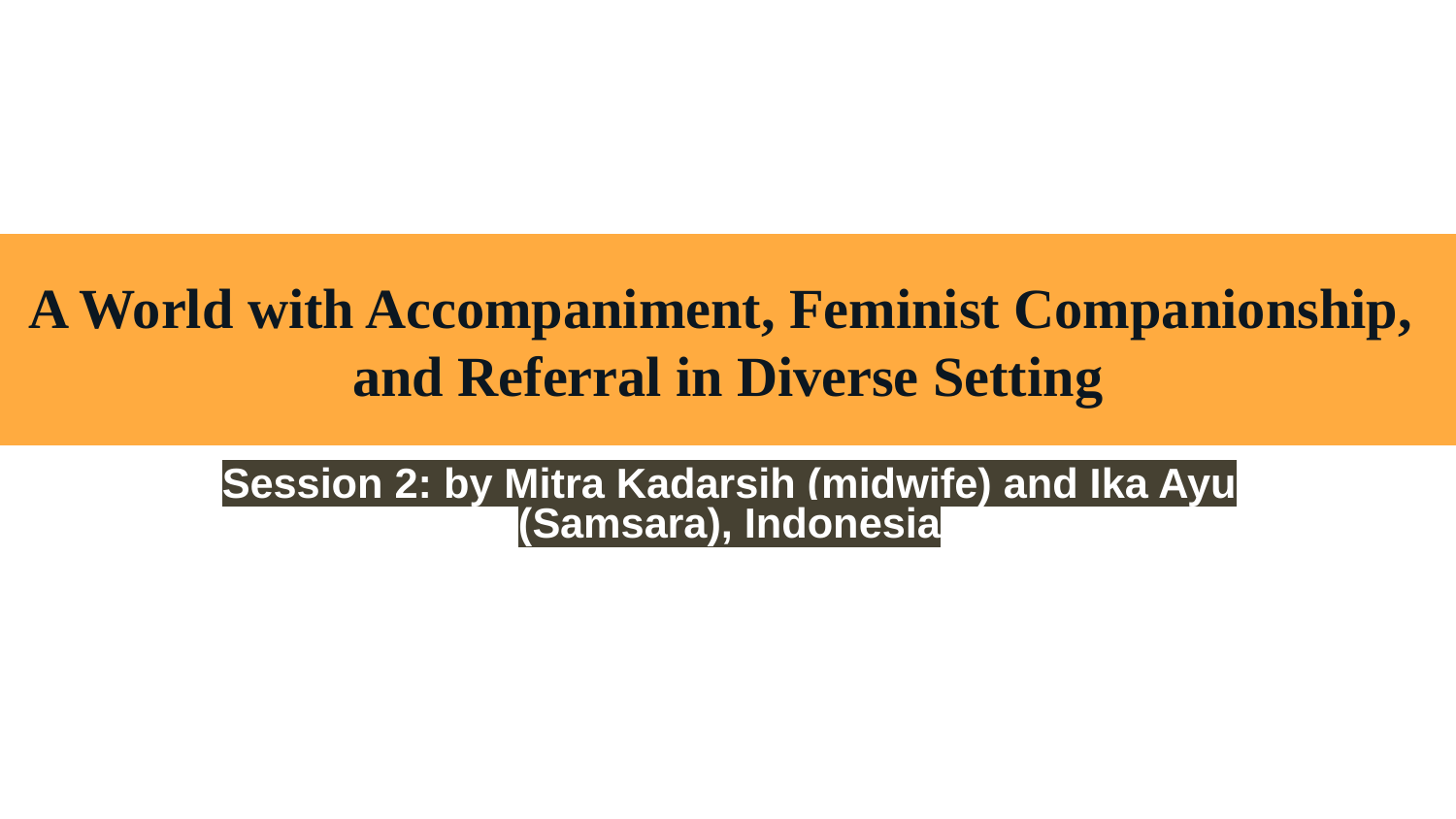

# A World with Accompaniment, Feminist Companionship,
and Referral in Diverse Setting
Session 2: by Mitra Kadarsih (midwife) and Ika Ayu (Samsara), Indonesia